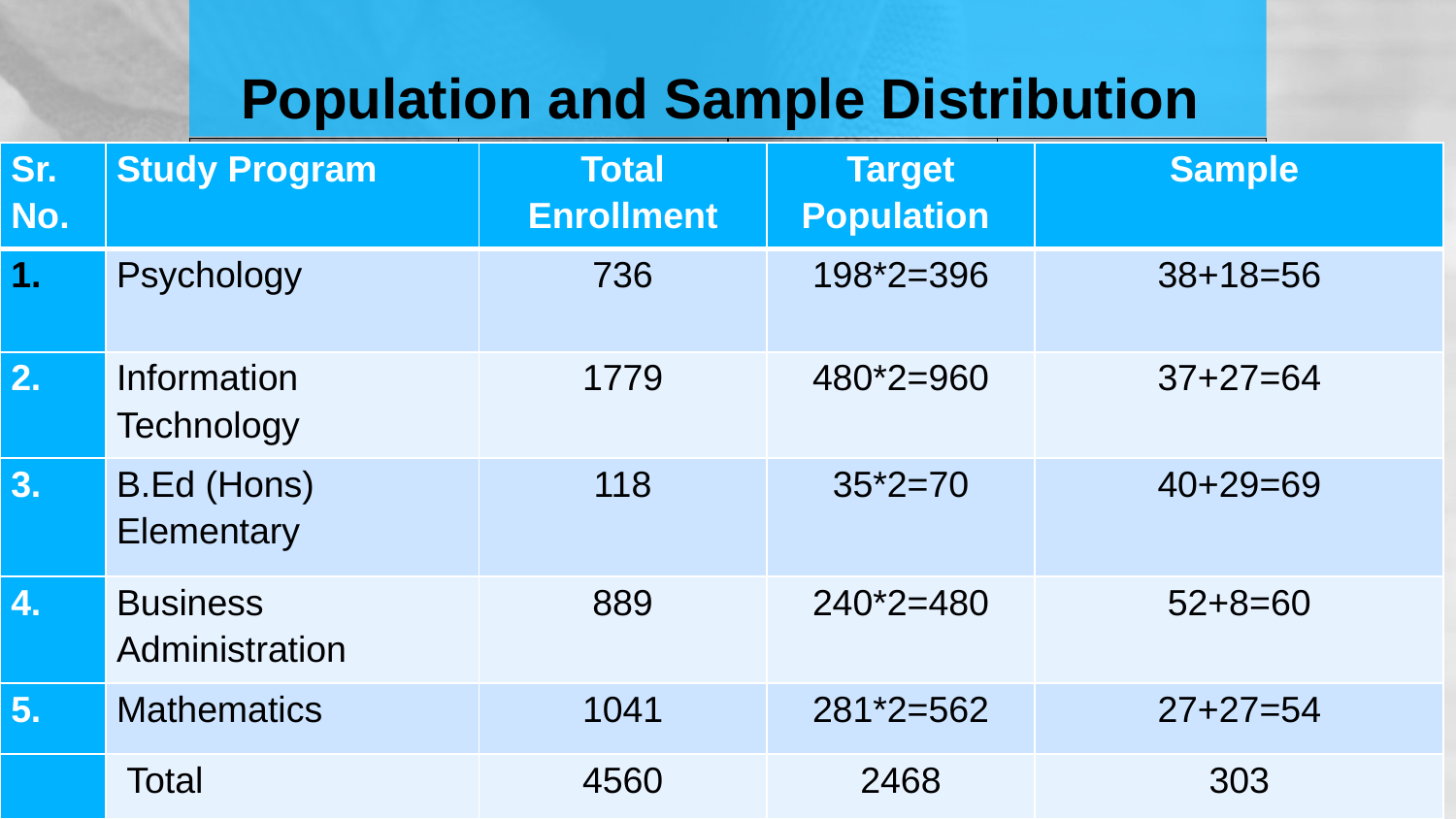

# Population and Sample Distribution
|  | A | B | C |
| --- | --- | --- | --- |
| Yellow | 10 | 20 | 7 |
| Blue | 30 | 15 | 10 |
| Orange | 5 | 24 | 16 |
| Sr. No. | Study Program | Total Enrollment | Target Population | Sample |
| --- | --- | --- | --- | --- |
|  | Psychology | 736 | 198\*2=396 | 38+18=56 |
| 2. | Information Technology | 1779 | 480\*2=960 | 37+27=64 |
| 3. | B.Ed (Hons) Elementary | 118 | 35\*2=70 | 40+29=69 |
| 4. | Business Administration | 889 | 240\*2=480 | 52+8=60 |
| 5. | Mathematics | 1041 | 281\*2=562 | 27+27=54 |
|  | Total | 4560 | 2468 | 303 |
11